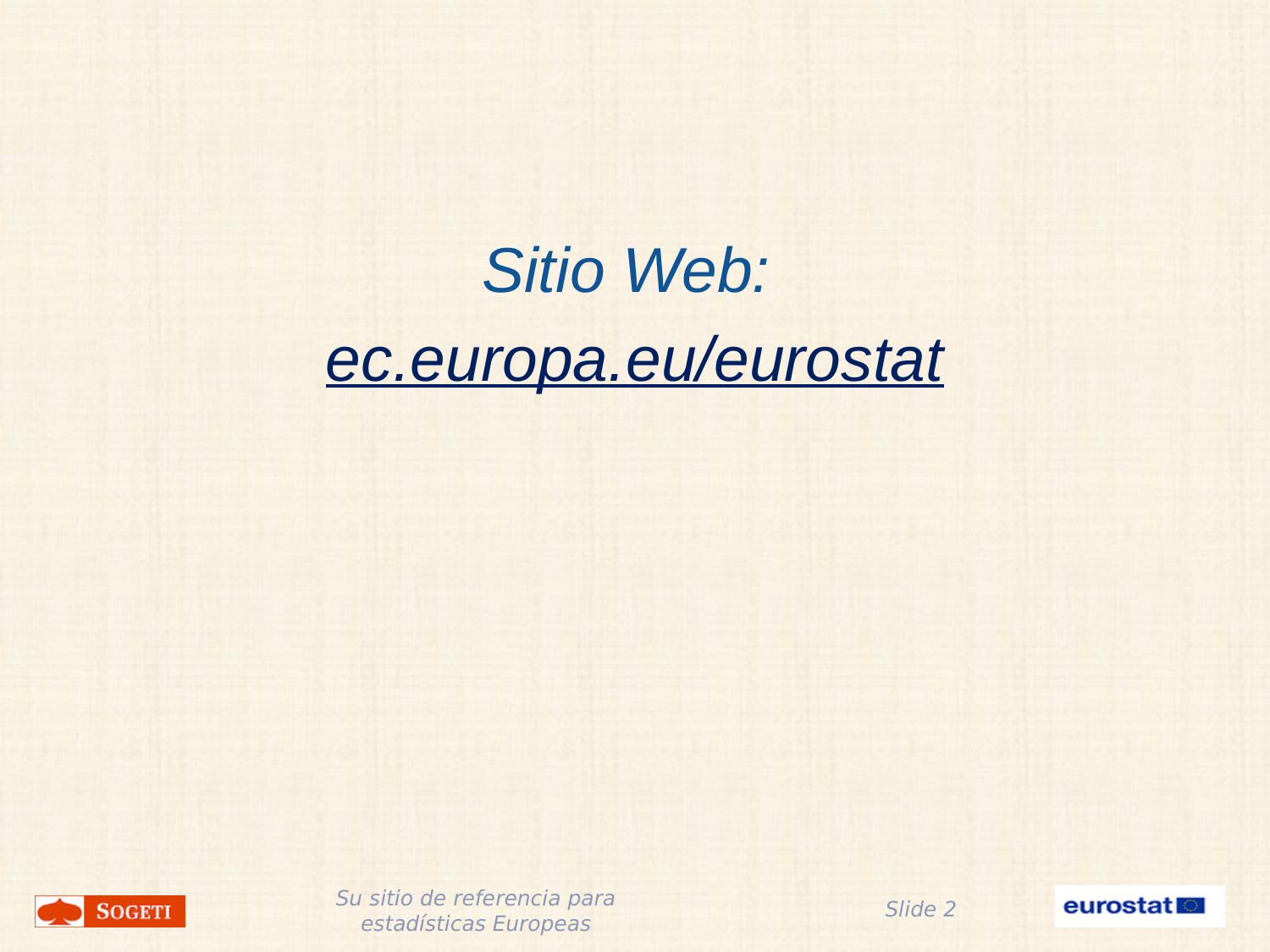

#
Sitio Web:
ec.europa.eu/eurostat
Slide 2
Su sitio de referencia para estadísticas Europeas